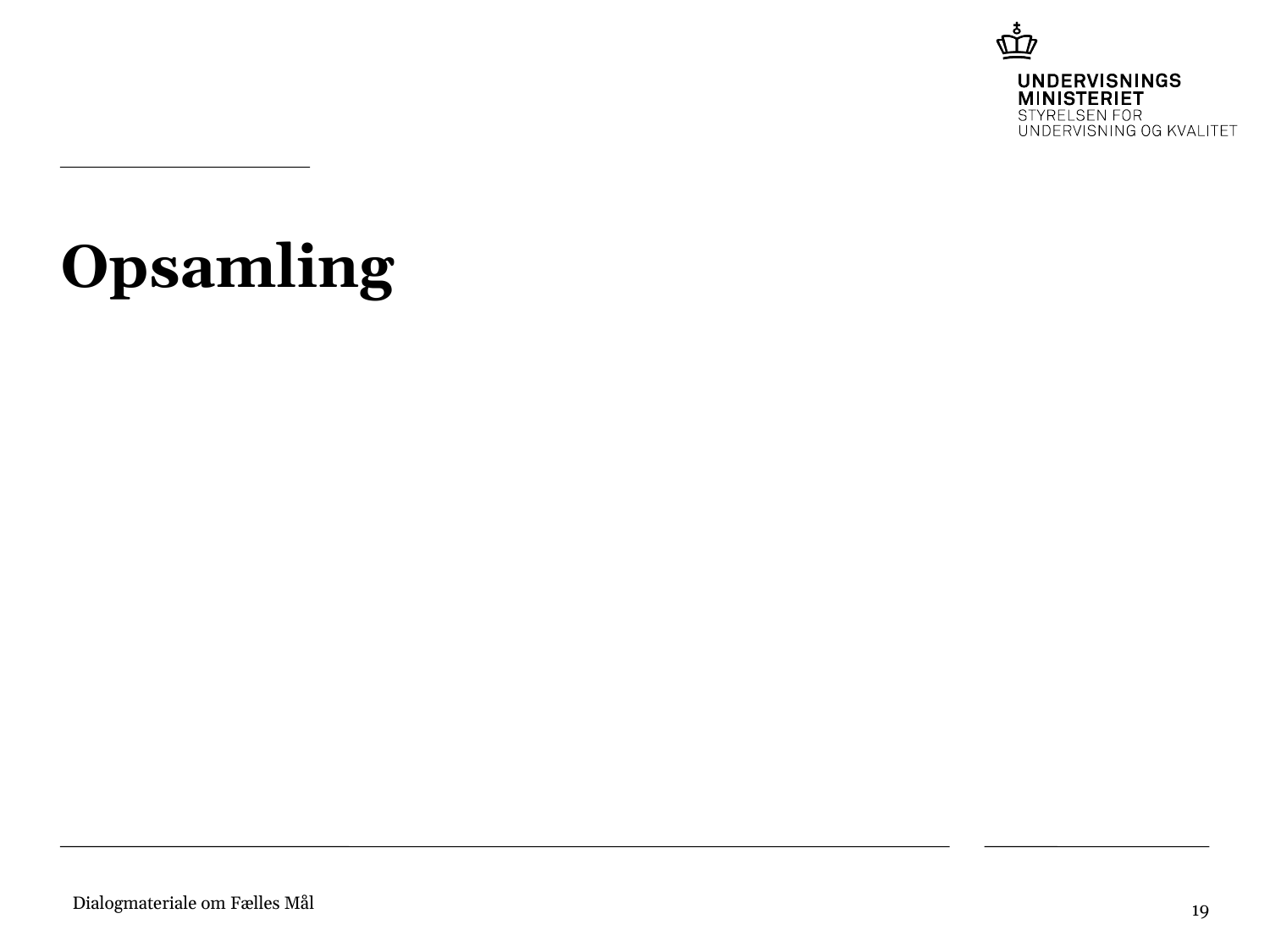

# Opsamling
Dialogmateriale om Fælles Mål
19